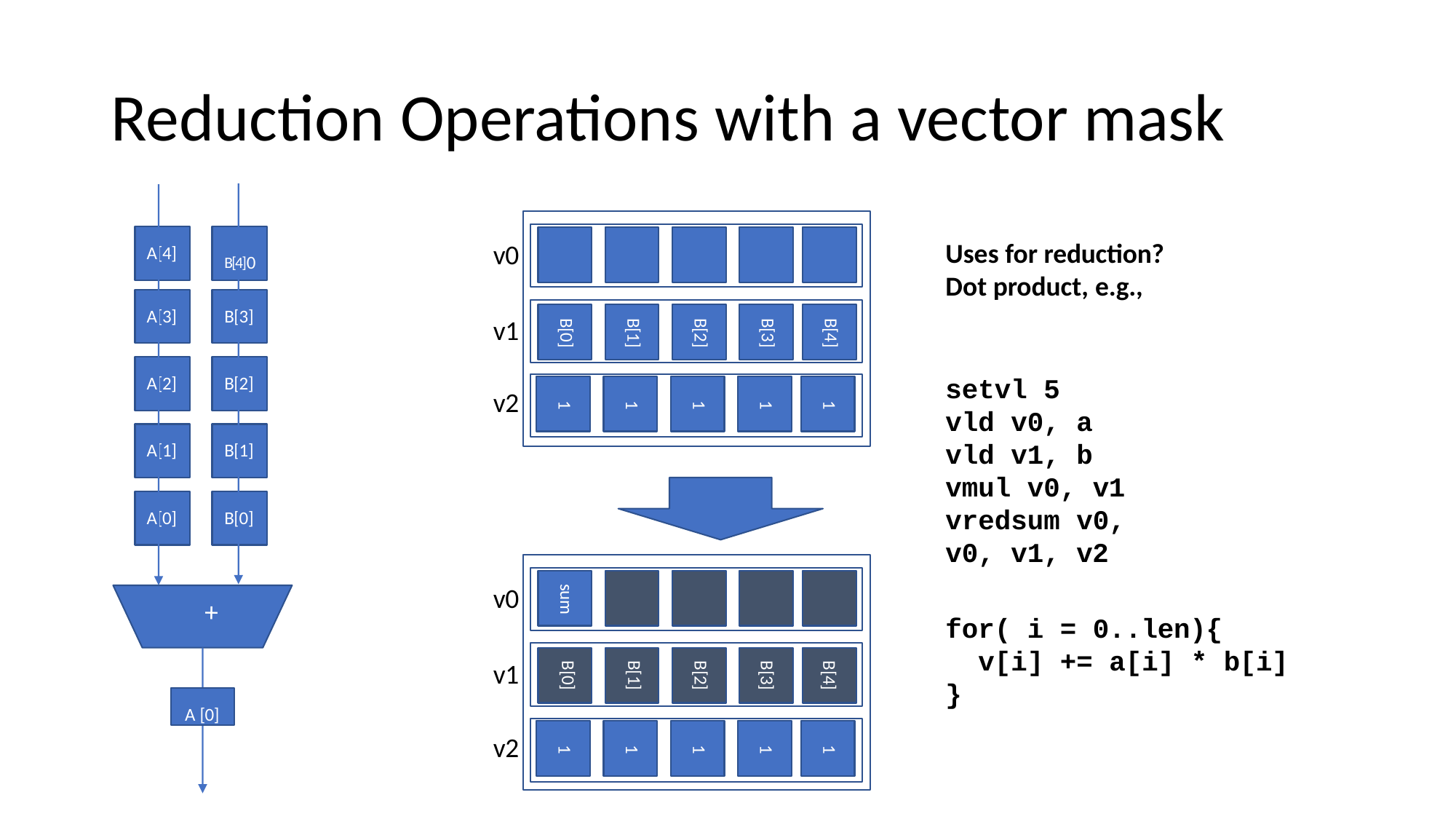

# Reduction Operations with a vector mask

Uses for reduction? Dot product, e.g.,
v0
A[4]
B[4]0

A[3]
B[3]

v1
B[0]
B[1]
B[2]
B[3]
B[4]

setvl 5 vld v0, a vld v1, b vmul v0, v1
vredsum v0, v0, v1, v2
A[2]
B[2]

v2
1
1
1
1
1

A[1]
B[1]

A[0]
B[0]

v0
sum

+
for( i = 0..len){
v[i] += a[i] * b[i]
}

B[4]

B[3]

B[2]

B[1]

B[0]

v1
A [0]

v2
1
1
1
1
1